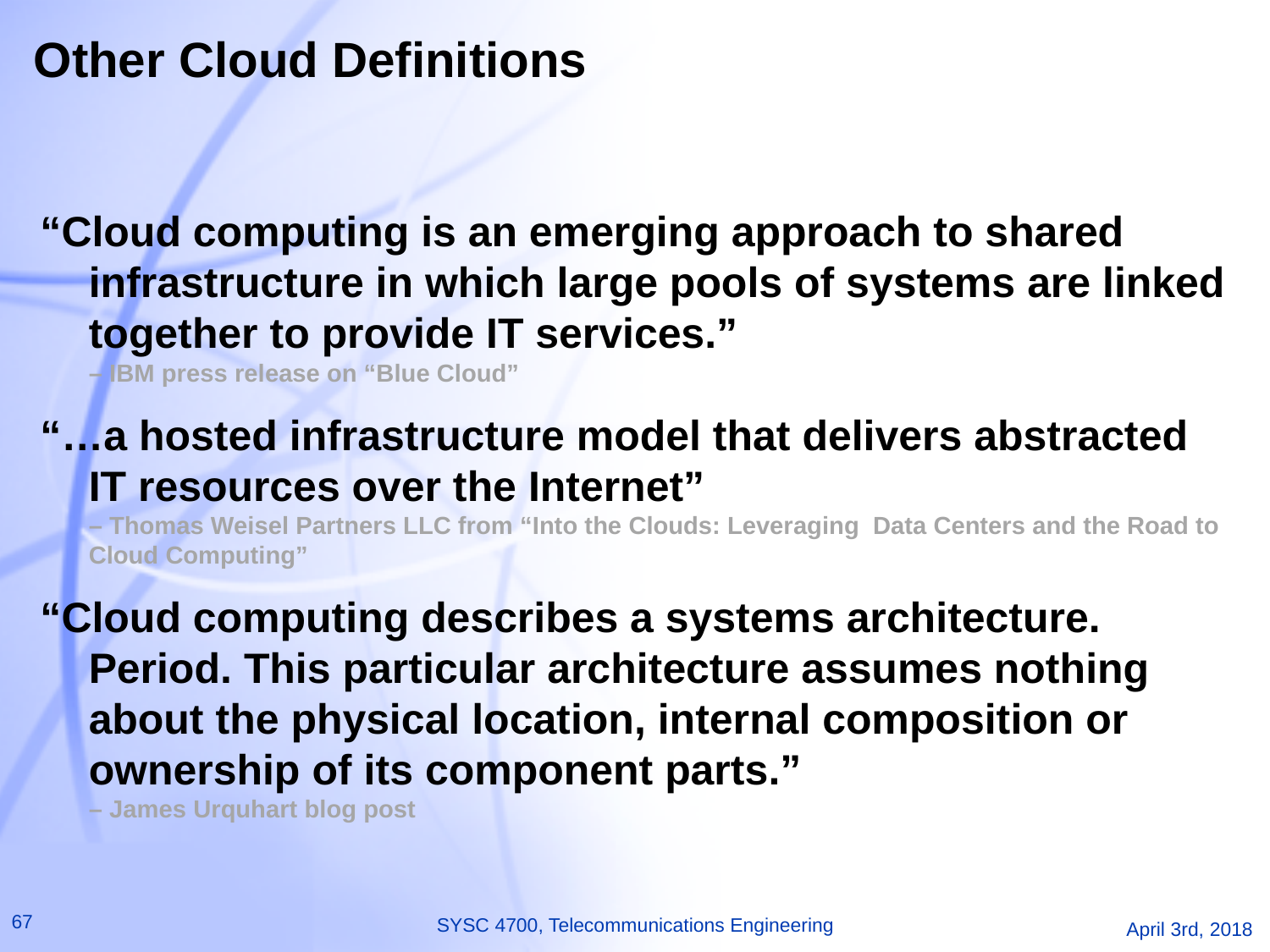

# Other Cloud Definitions
“Cloud computing is an emerging approach to shared infrastructure in which large pools of systems are linked together to provide IT services.”
– IBM press release on “Blue Cloud”
“…a hosted infrastructure model that delivers abstracted IT resources over the Internet”
– Thomas Weisel Partners LLC from “Into the Clouds: Leveraging  Data Centers and the Road to Cloud Computing”
“Cloud computing describes a systems architecture. Period. This particular architecture assumes nothing about the physical location, internal composition or ownership of its component parts.”
– James Urquhart blog post